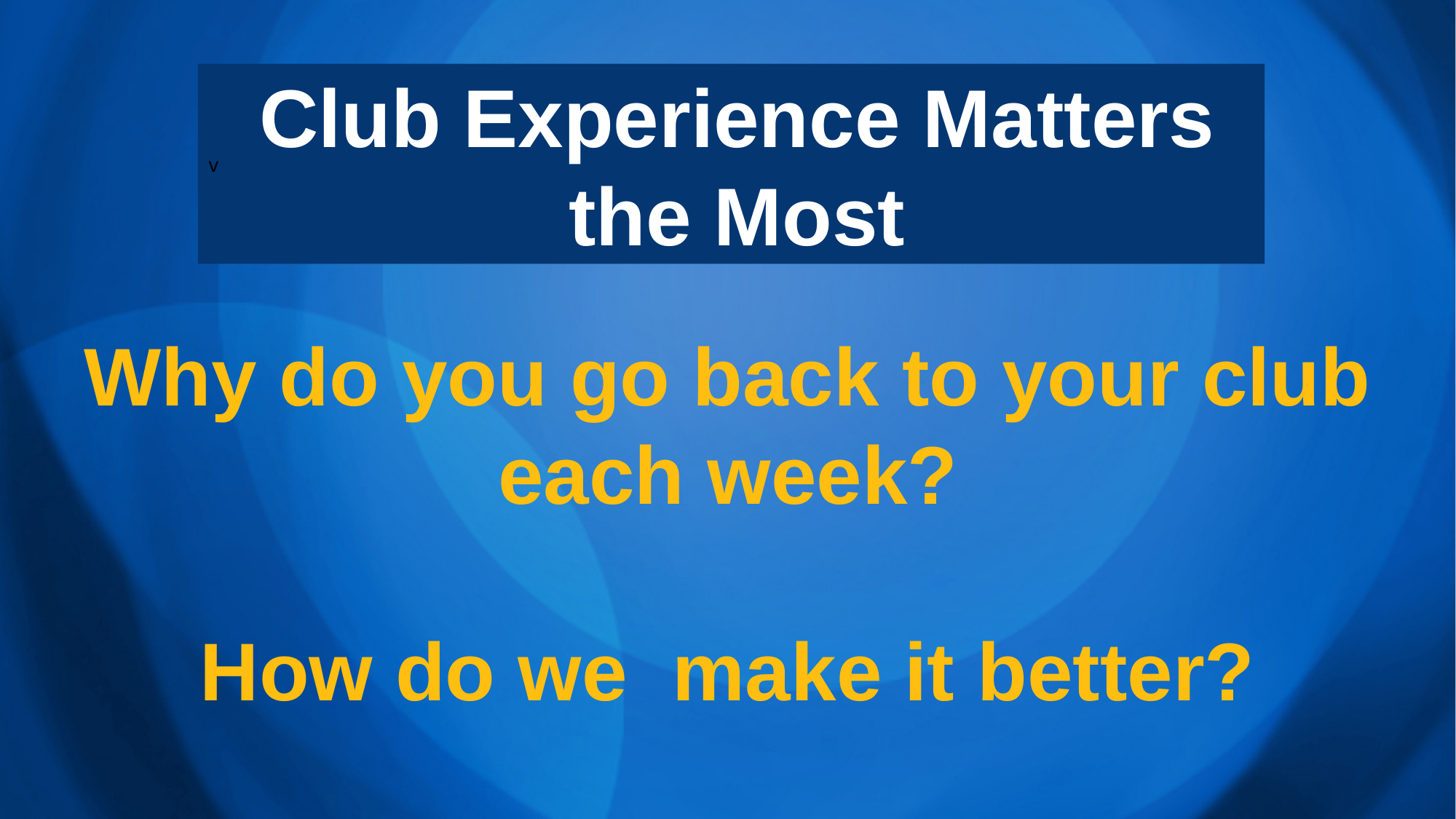

v
Club Experience Matters the Most

Why do you go back to your club each week?

How do we  make it better?